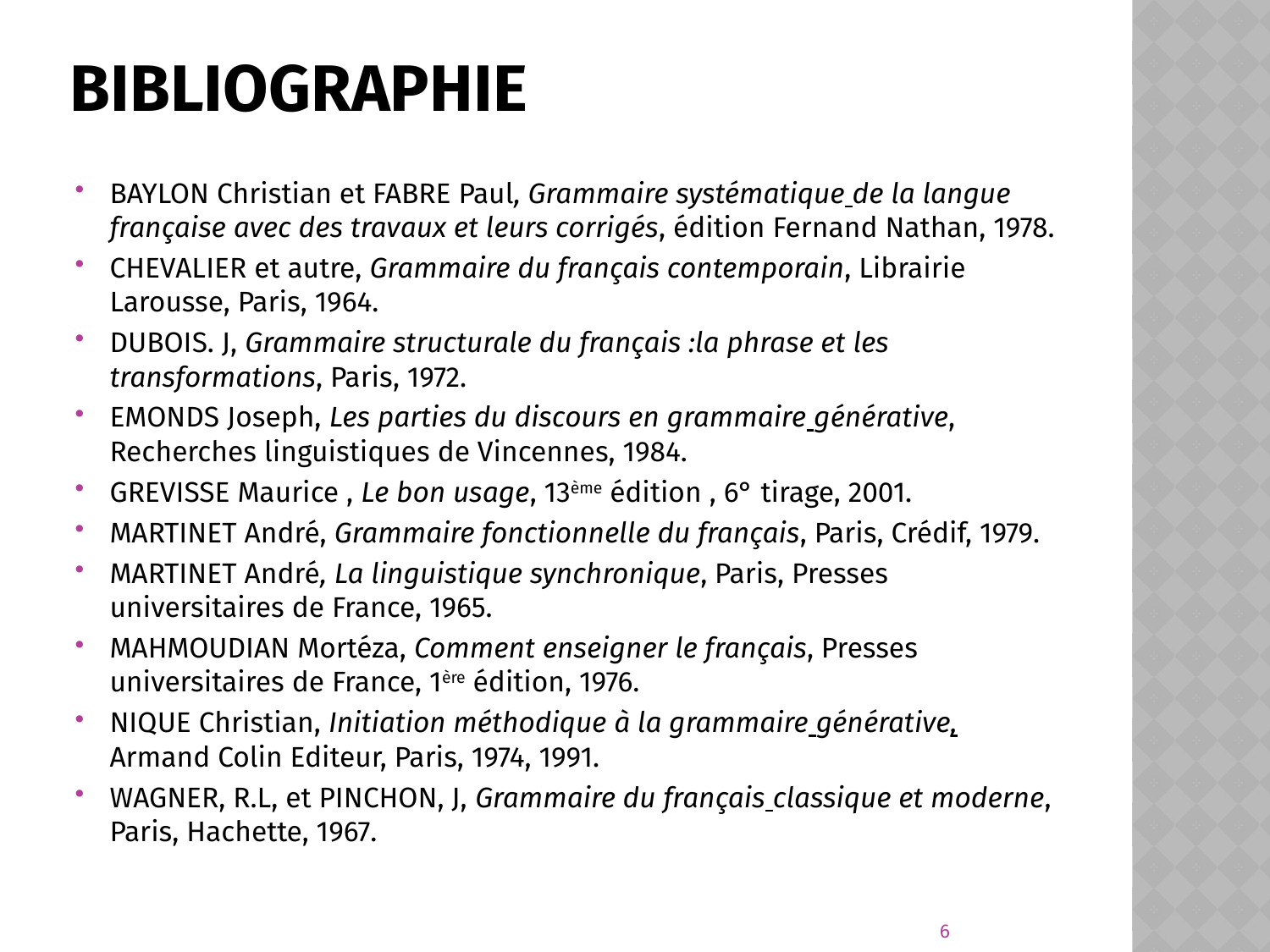

# Bibliographie
BAYLON Christian et FABRE Paul, Grammaire systématique de la langue française avec des travaux et leurs corrigés, édition Fernand Nathan, 1978.
CHEVALIER et autre, Grammaire du français contemporain, Librairie Larousse, Paris, 1964.
DUBOIS. J, Grammaire structurale du français :la phrase et les transformations, Paris, 1972.
EMONDS Joseph, Les parties du discours en grammaire générative, Recherches linguistiques de Vincennes, 1984.
GREVISSE Maurice , Le bon usage, 13ème édition , 6° tirage, 2001.
MARTINET André, Grammaire fonctionnelle du français, Paris, Crédif, 1979.
MARTINET André, La linguistique synchronique, Paris, Presses universitaires de France, 1965.
MAHMOUDIAN Mortéza, Comment enseigner le français, Presses universitaires de France, 1ère édition, 1976.
NIQUE Christian, Initiation méthodique à la grammaire générative, Armand Colin Editeur, Paris, 1974, 1991.
WAGNER, R.L, et PINCHON, J, Grammaire du français classique et moderne, Paris, Hachette, 1967.

6